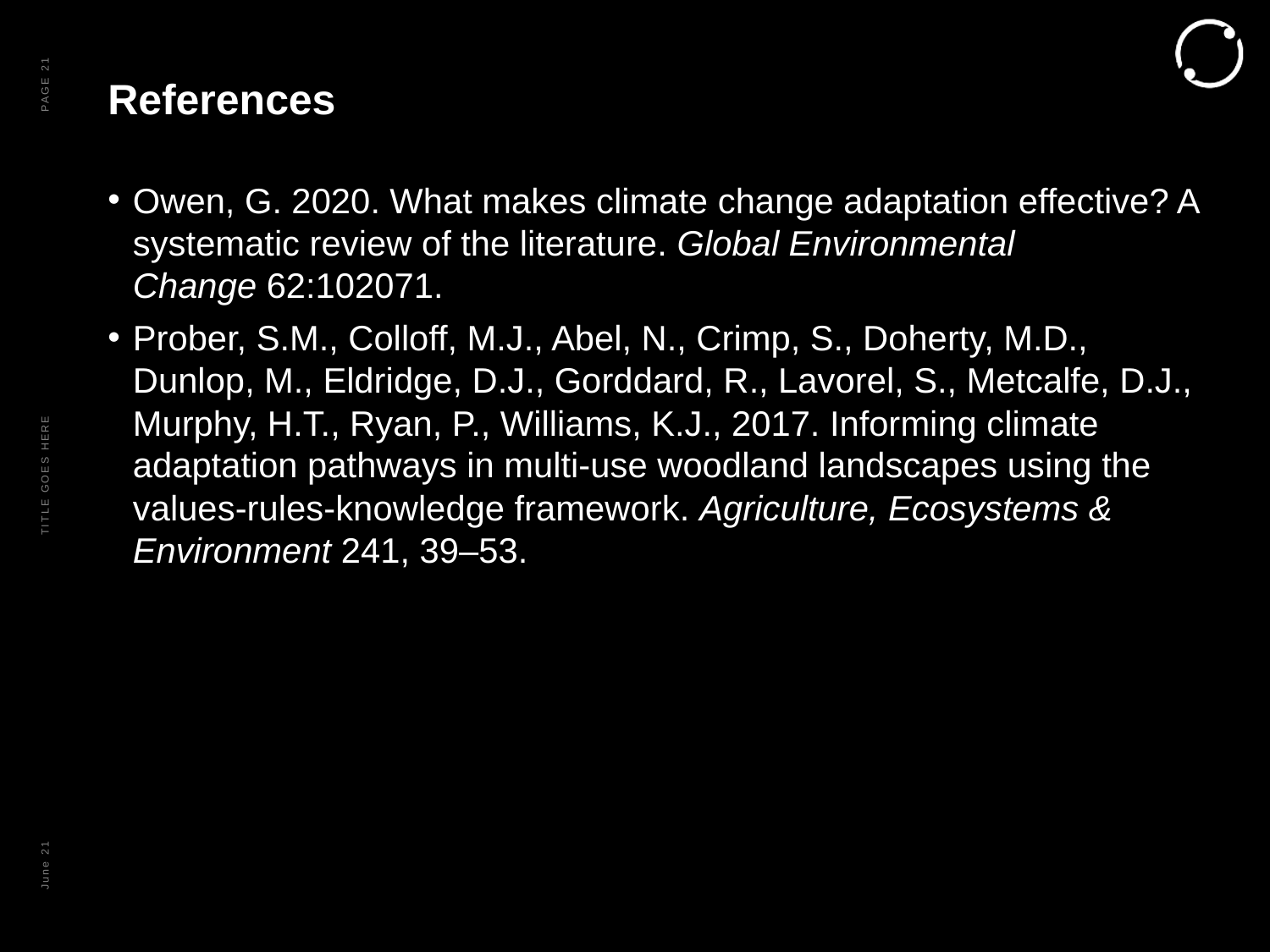

# References
PAGE 21
Owen, G. 2020. What makes climate change adaptation effective? A systematic review of the literature. Global Environmental Change 62:102071.
Prober, S.M., Colloff, M.J., Abel, N., Crimp, S., Doherty, M.D., Dunlop, M., Eldridge, D.J., Gorddard, R., Lavorel, S., Metcalfe, D.J., Murphy, H.T., Ryan, P., Williams, K.J., 2017. Informing climate adaptation pathways in multi-use woodland landscapes using the values-rules-knowledge framework. Agriculture, Ecosystems & Environment 241, 39–53.
TITLE GOES HERE
June 21